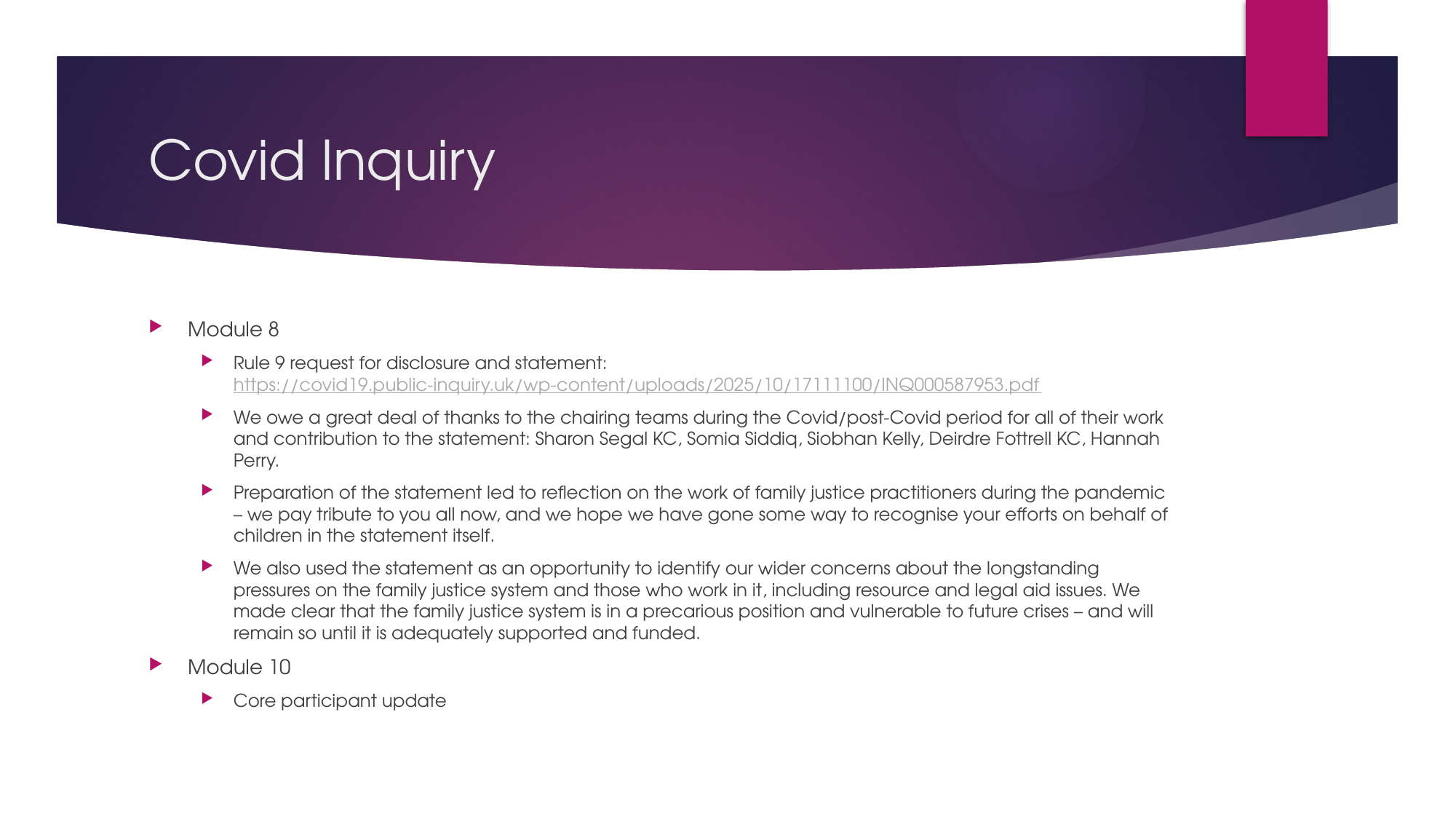

# Covid Inquiry
Module 8
Rule 9 request for disclosure and statement: https://covid19.public-inquiry.uk/wp-content/uploads/2025/10/17111100/INQ000587953.pdf
We owe a great deal of thanks to the chairing teams during the Covid/post-Covid period for all of their work and contribution to the statement: Sharon Segal KC, Somia Siddiq, Siobhan Kelly, Deirdre Fottrell KC, Hannah Perry.
Preparation of the statement led to reflection on the work of family justice practitioners during the pandemic – we pay tribute to you all now, and we hope we have gone some way to recognise your efforts on behalf of children in the statement itself.
We also used the statement as an opportunity to identify our wider concerns about the longstanding pressures on the family justice system and those who work in it, including resource and legal aid issues. We made clear that the family justice system is in a precarious position and vulnerable to future crises – and will remain so until it is adequately supported and funded.
Module 10
Core participant update